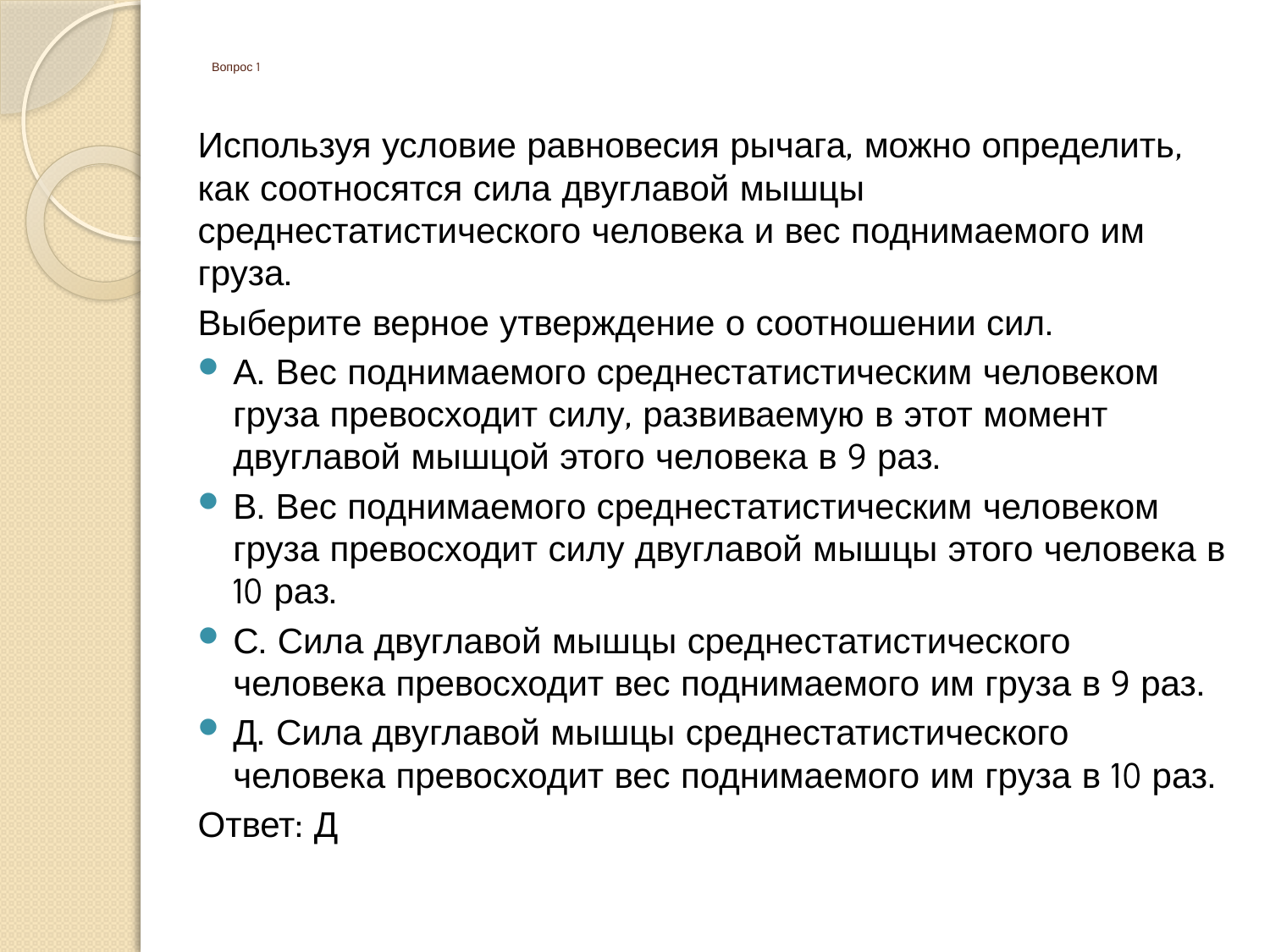

# Вопрос 1
Используя условие равновесия рычага, можно определить, как соотносятся сила двуглавой мышцы среднестатистического человека и вес поднимаемого им груза.
Выберите верное утверждение о соотношении сил.
А. Вес поднимаемого среднестатистическим человеком груза превосходит силу, развиваемую в этот момент двуглавой мышцой этого человека в 9 раз.
В. Вес поднимаемого среднестатистическим человеком груза превосходит силу двуглавой мышцы этого человека в 10 раз.
С. Сила двуглавой мышцы среднестатистического человека превосходит вес поднимаемого им груза в 9 раз.
Д. Сила двуглавой мышцы среднестатистического человека превосходит вес поднимаемого им груза в 10 раз.
Ответ: Д